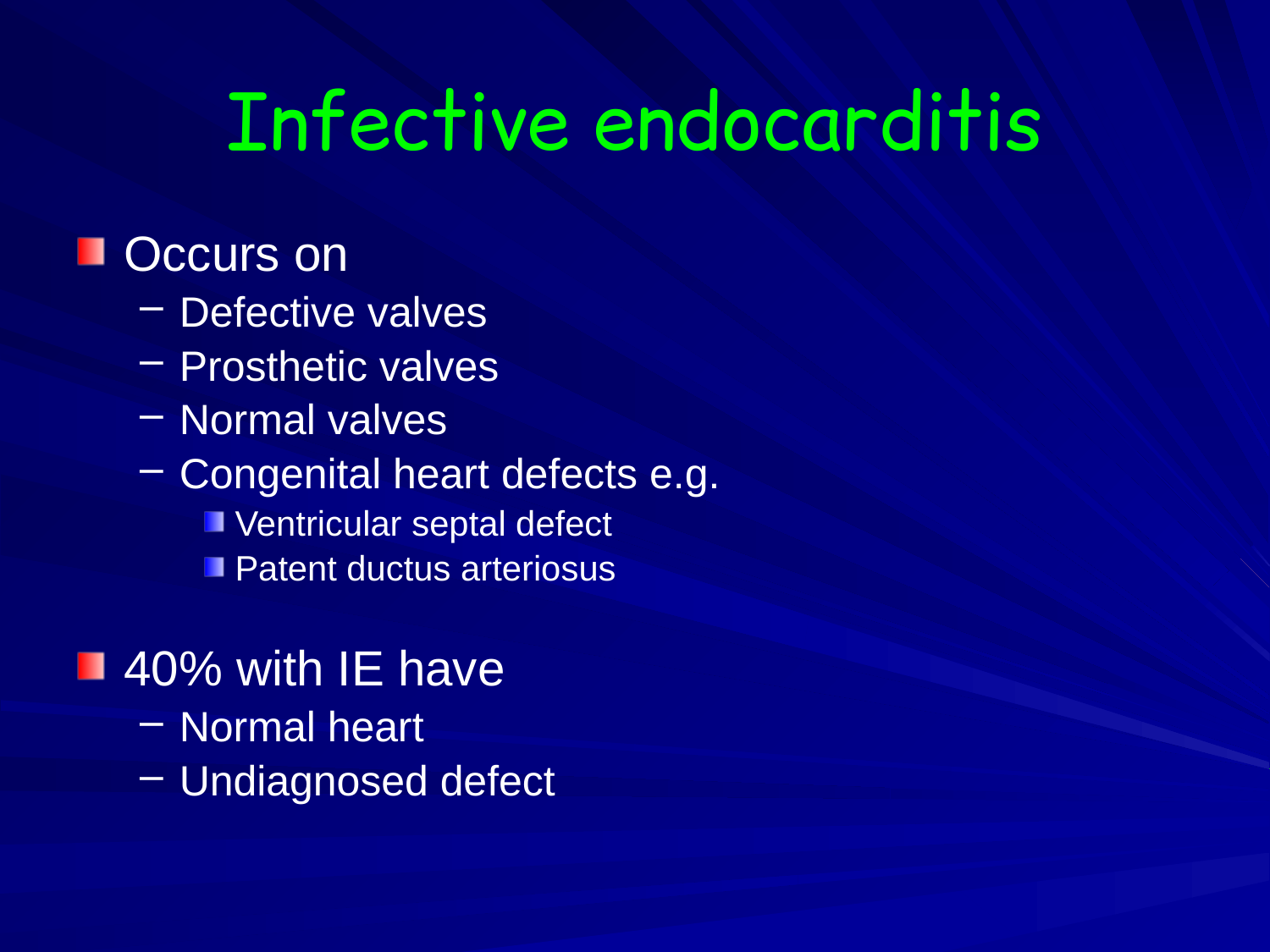

# Infective endocarditis
Occurs on
Defective valves
Prosthetic valves
Normal valves
Congenital heart defects e.g.
Ventricular septal defect
Patent ductus arteriosus

40% with IE have
Normal heart
Undiagnosed defect